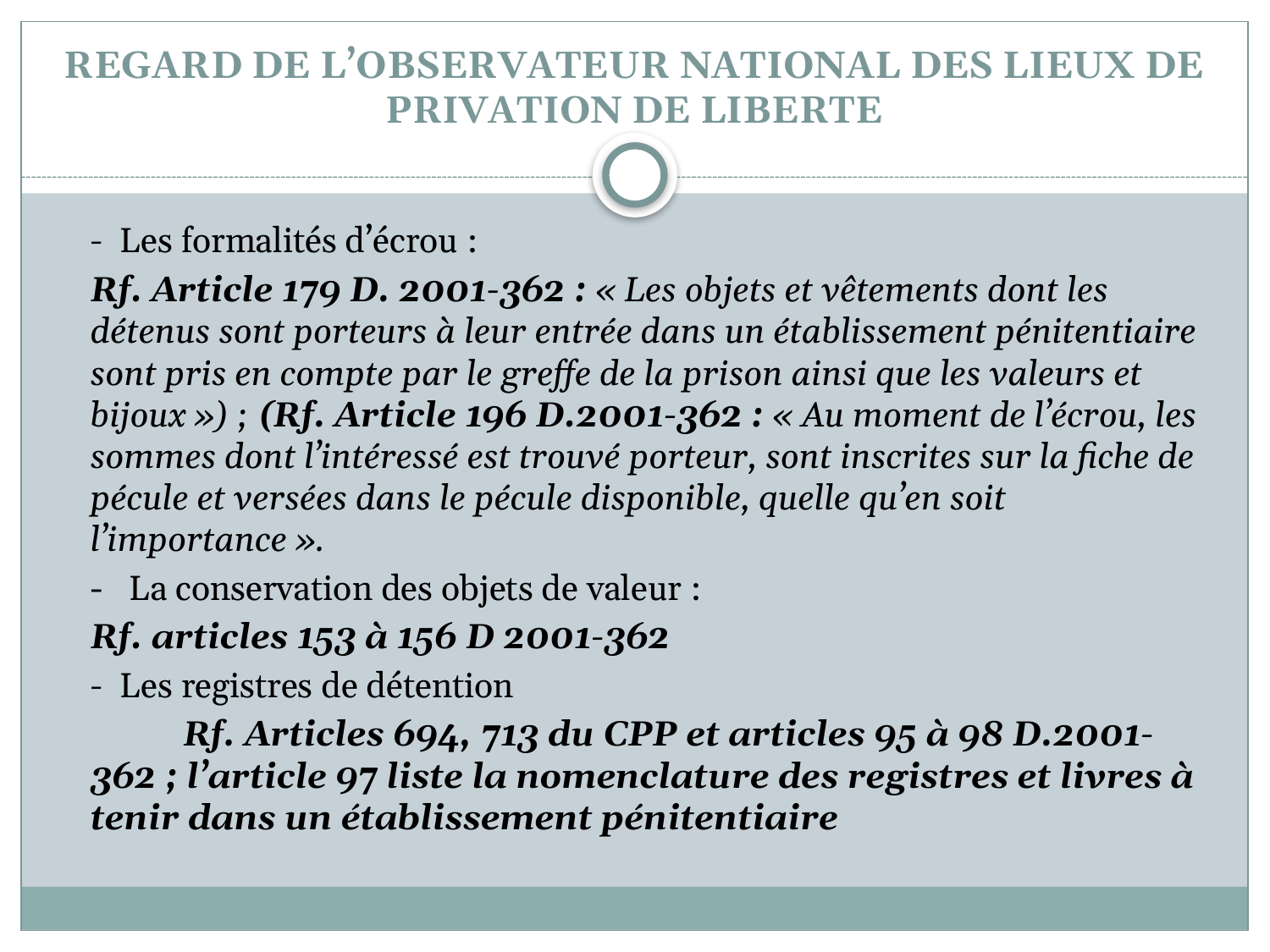

# REGARD DE L’OBSERVATEUR NATIONAL DES LIEUX DE PRIVATION DE LIBERTE
	-  Les formalités d’écrou :
		Rf. Article 179 D. 2001-362 : « Les objets et vêtements dont les détenus sont porteurs à leur entrée dans un établissement pénitentiaire sont pris en compte par le greffe de la prison ainsi que les valeurs et bijoux ») ; (Rf. Article 196 D.2001-362 : « Au moment de l’écrou, les sommes dont l’intéressé est trouvé porteur, sont inscrites sur la fiche de pécule et versées dans le pécule disponible, quelle qu’en soit l’importance ».
	-   La conservation des objets de valeur :
		Rf. articles 153 à 156 D 2001-362
	-  Les registres de détention
	 	Rf. Articles 694, 713 du CPP et articles 95 à 98 D.2001-362 ; l’article 97 liste la nomenclature des registres et livres à tenir dans un établissement pénitentiaire